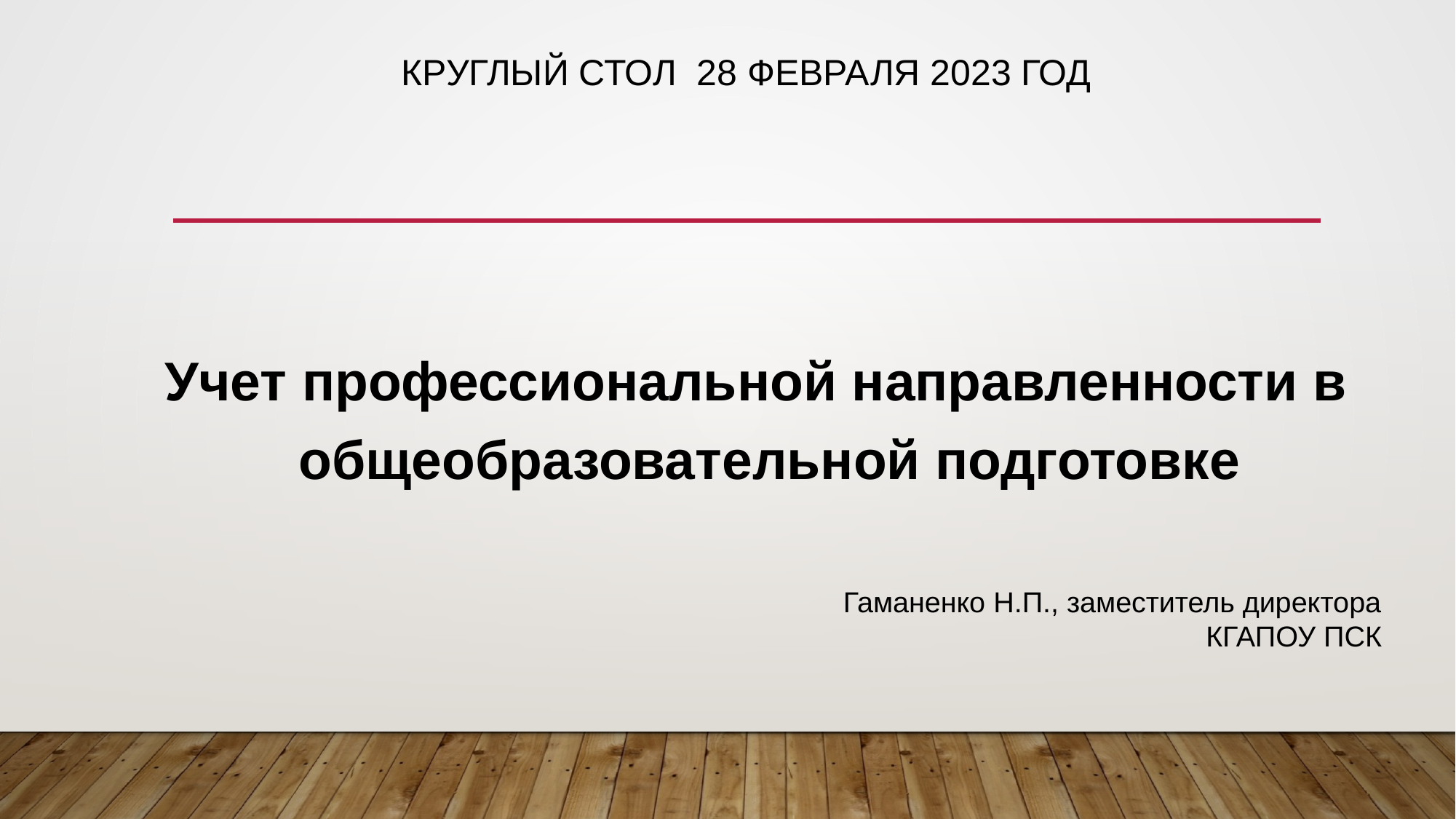

# Круглый стол  28 февраля 2023 год

Учет профессиональной направленности в общеобразовательной подготовке

Гаманенко Н.П., заместитель директора
КГАПОУ ПСК